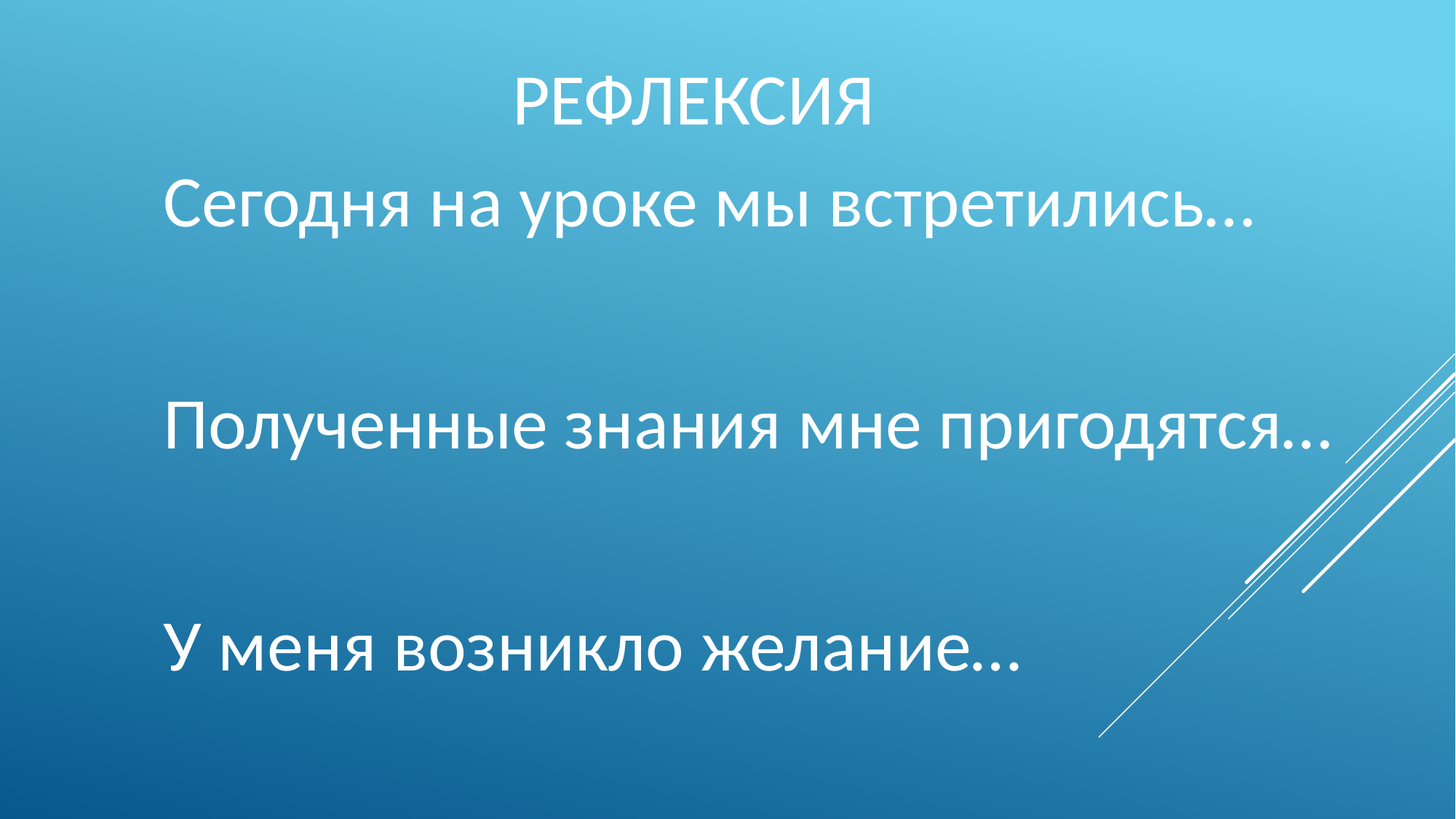

# РЕФЛЕКСИЯ
Сегодня на уроке мы встретились…

Полученные знания мне пригодятся…

У меня возникло желание…